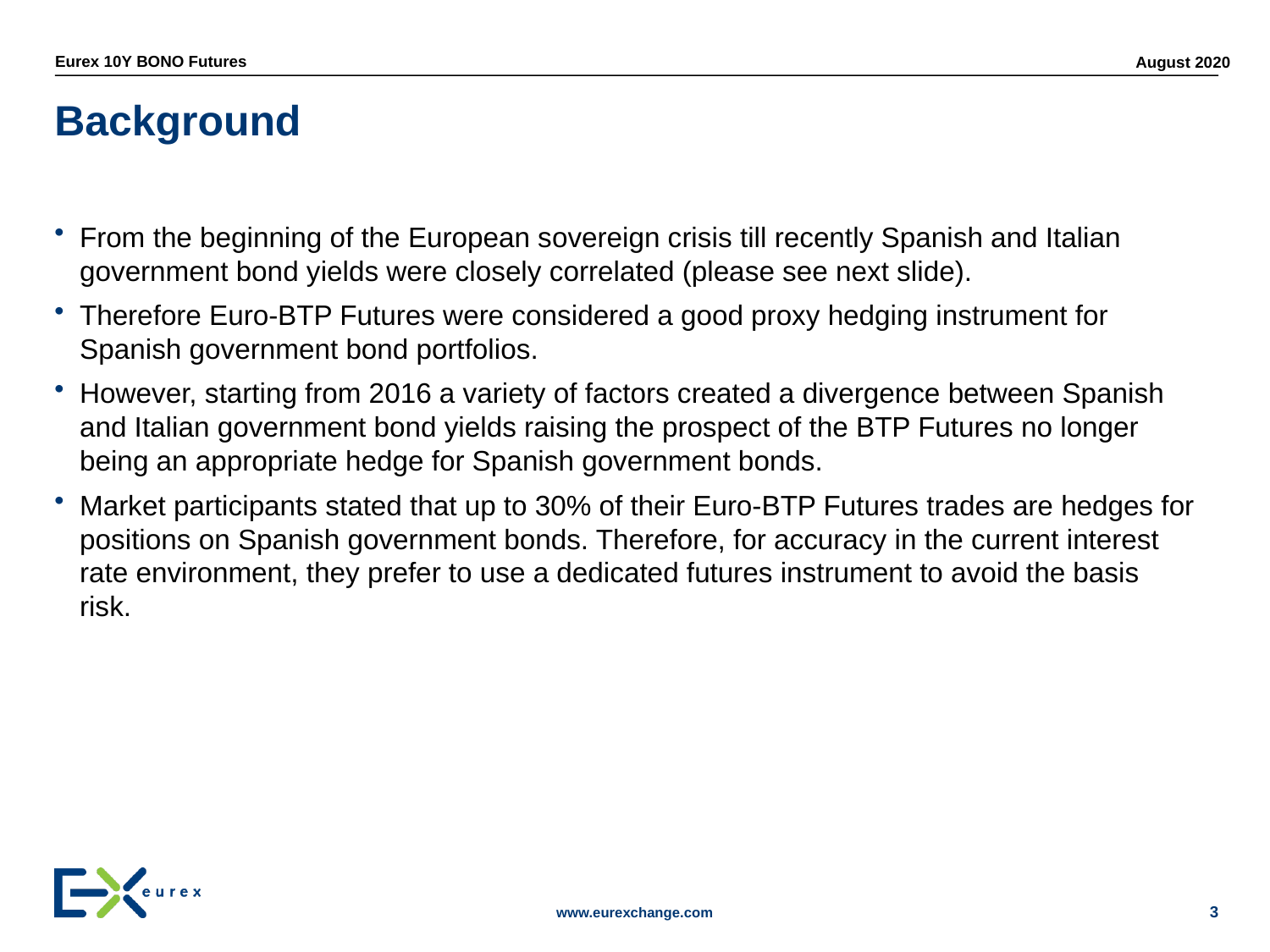

# Background

From the beginning of the European sovereign crisis till recently Spanish and Italian government bond yields were closely correlated (please see next slide).
Therefore Euro-BTP Futures were considered a good proxy hedging instrument for Spanish government bond portfolios.
However, starting from 2016 a variety of factors created a divergence between Spanish and Italian government bond yields raising the prospect of the BTP Futures no longer being an appropriate hedge for Spanish government bonds.
Market participants stated that up to 30% of their Euro-BTP Futures trades are hedges for positions on Spanish government bonds. Therefore, for accuracy in the current interest rate environment, they prefer to use a dedicated futures instrument to avoid the basis risk.

3